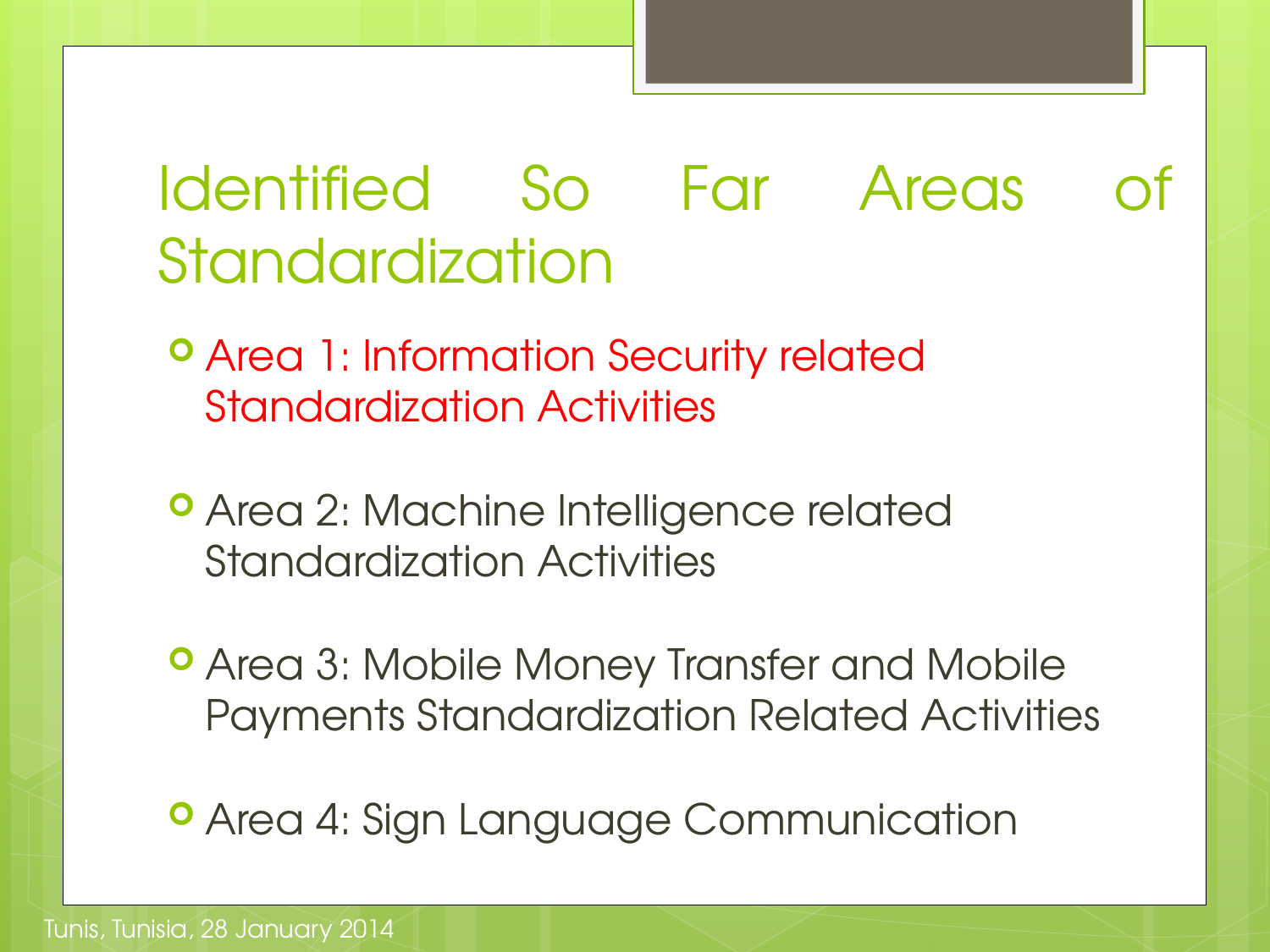

# Identified So Far Areas of Standardization
Area 1: Information Security related Standardization Activities

Area 2: Machine Intelligence related Standardization Activities

Area 3: Mobile Money Transfer and Mobile Payments Standardization Related Activities

Area 4: Sign Language Communication